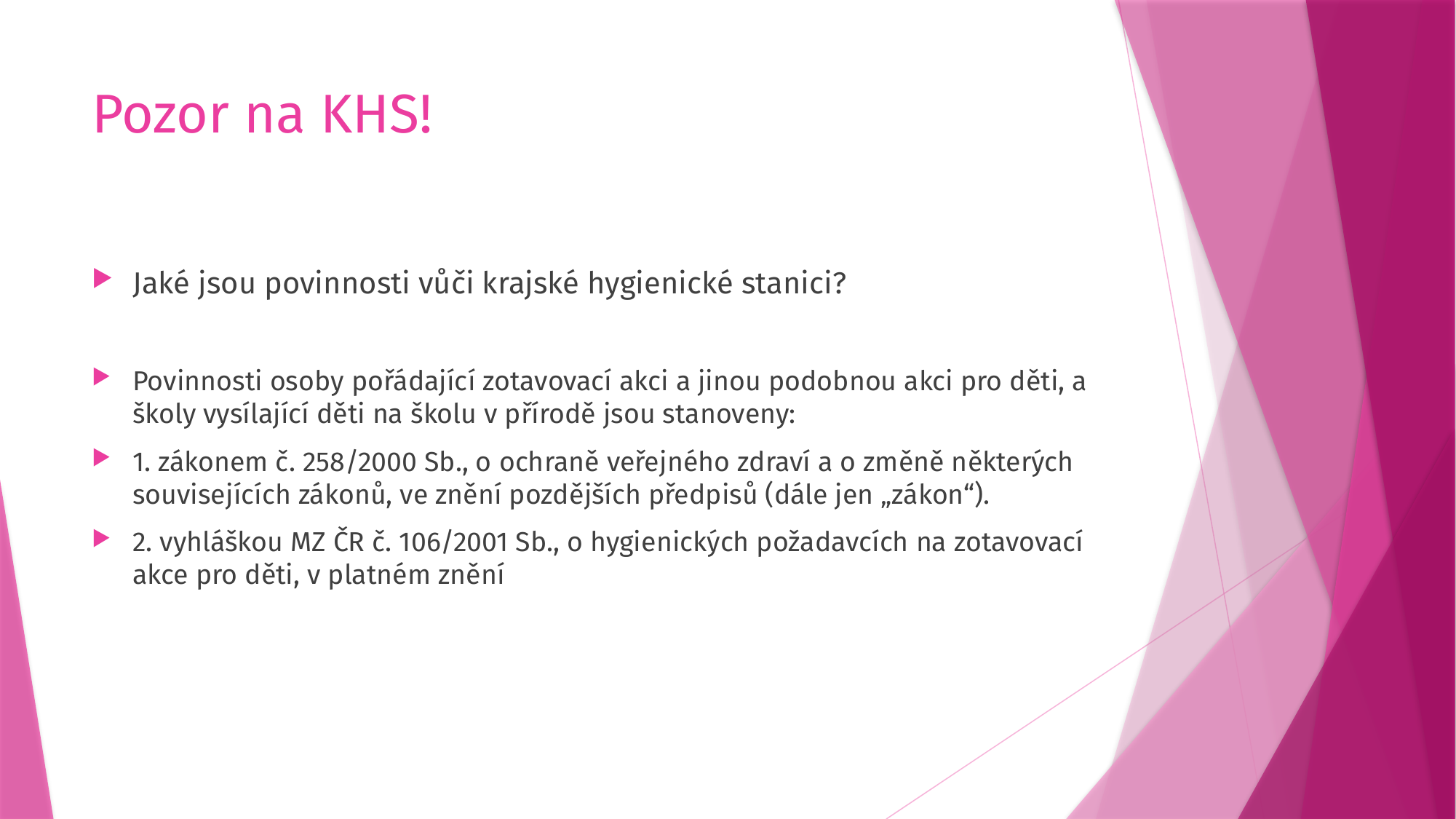

# Pozor na KHS!
Jaké jsou povinnosti vůči krajské hygienické stanici?

Povinnosti osoby pořádající zotavovací akci a jinou podobnou akci pro děti, a školy vysílající děti na školu v přírodě jsou stanoveny:
1. zákonem č. 258/2000 Sb., o ochraně veřejného zdraví a o změně některých souvisejících zákonů, ve znění pozdějších předpisů (dále jen „zákon“).
2. vyhláškou MZ ČR č. 106/2001 Sb., o hygienických požadavcích na zotavovací akce pro děti, v platném znění